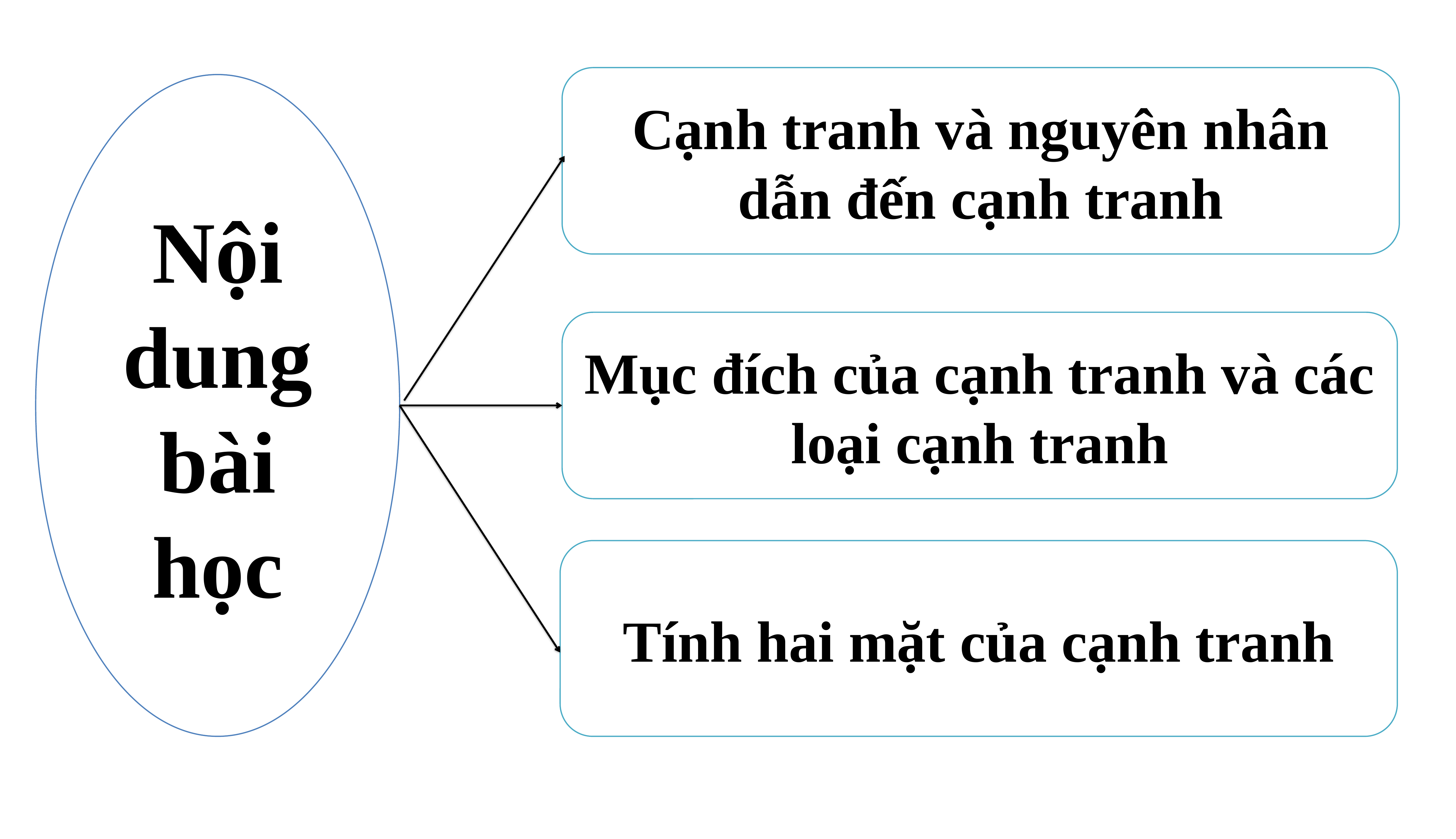

#
Cạnh tranh và nguyên nhân dẫn đến cạnh tranh
Nội dung bài học

Mục đích của cạnh tranh và các loại cạnh tranh
Tính hai mặt của cạnh tranh